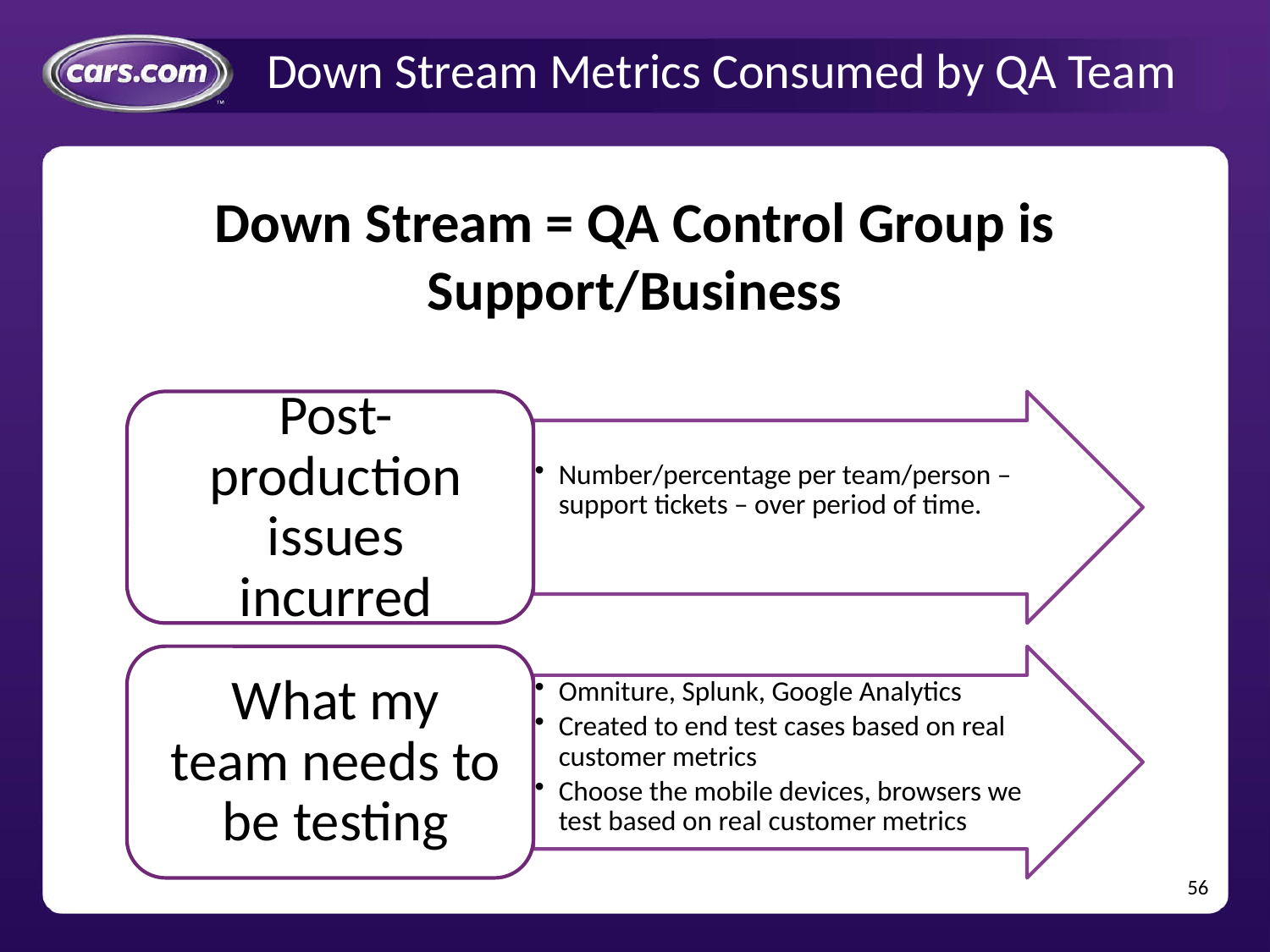

# Down Stream Metrics Consumed by QA Team
Down Stream = QA Control Group is Support/Business

Number/percentage per team/person – support tickets – over period of time.
Post-production issues incurred
Omniture, Splunk, Google Analytics
Created to end test cases based on real customer metrics
Choose the mobile devices, browsers we test based on real customer metrics
What my team needs to be testing